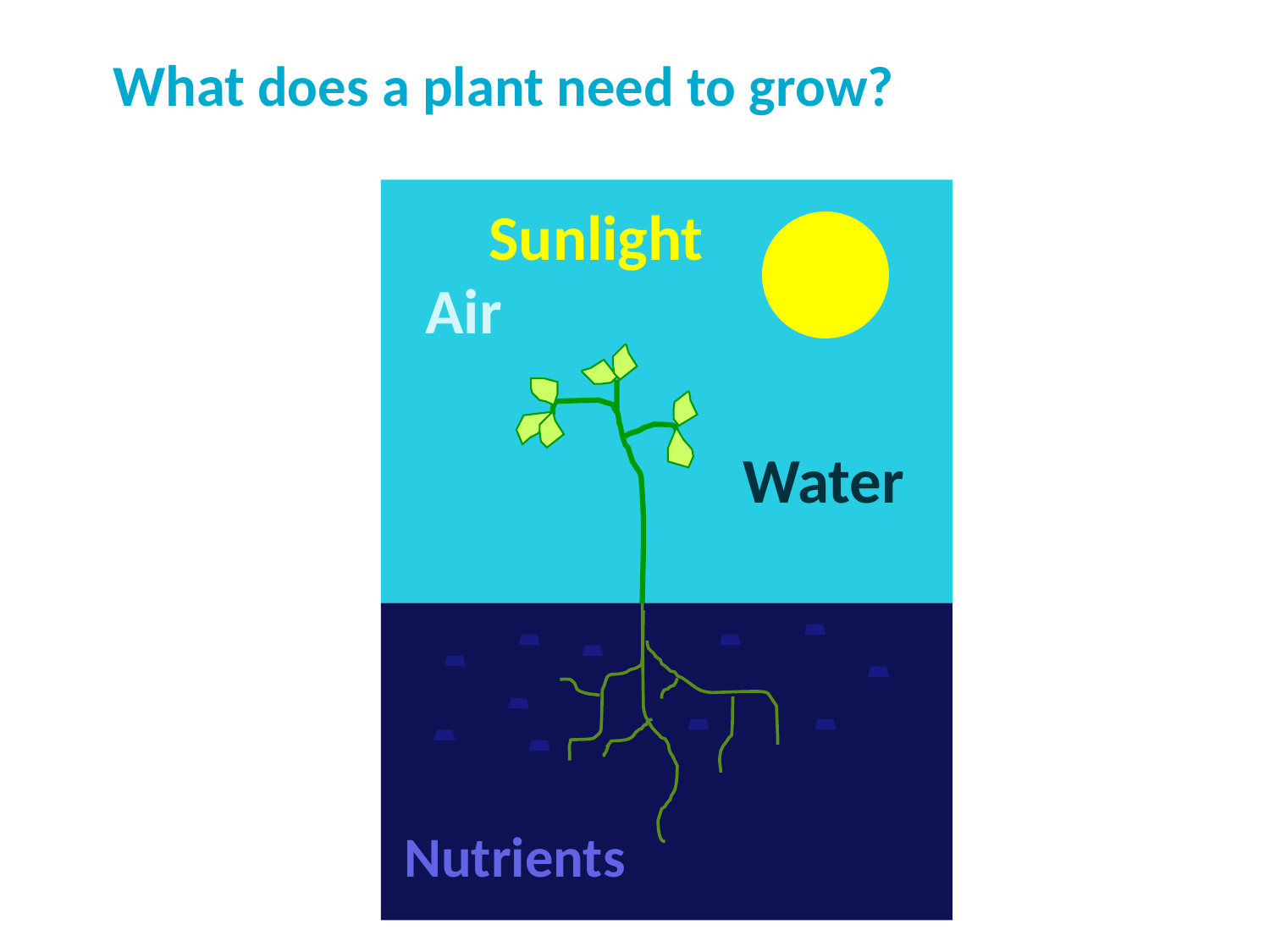

# What does a plant need to grow?

Sunlight

Air

Water

Nutrients